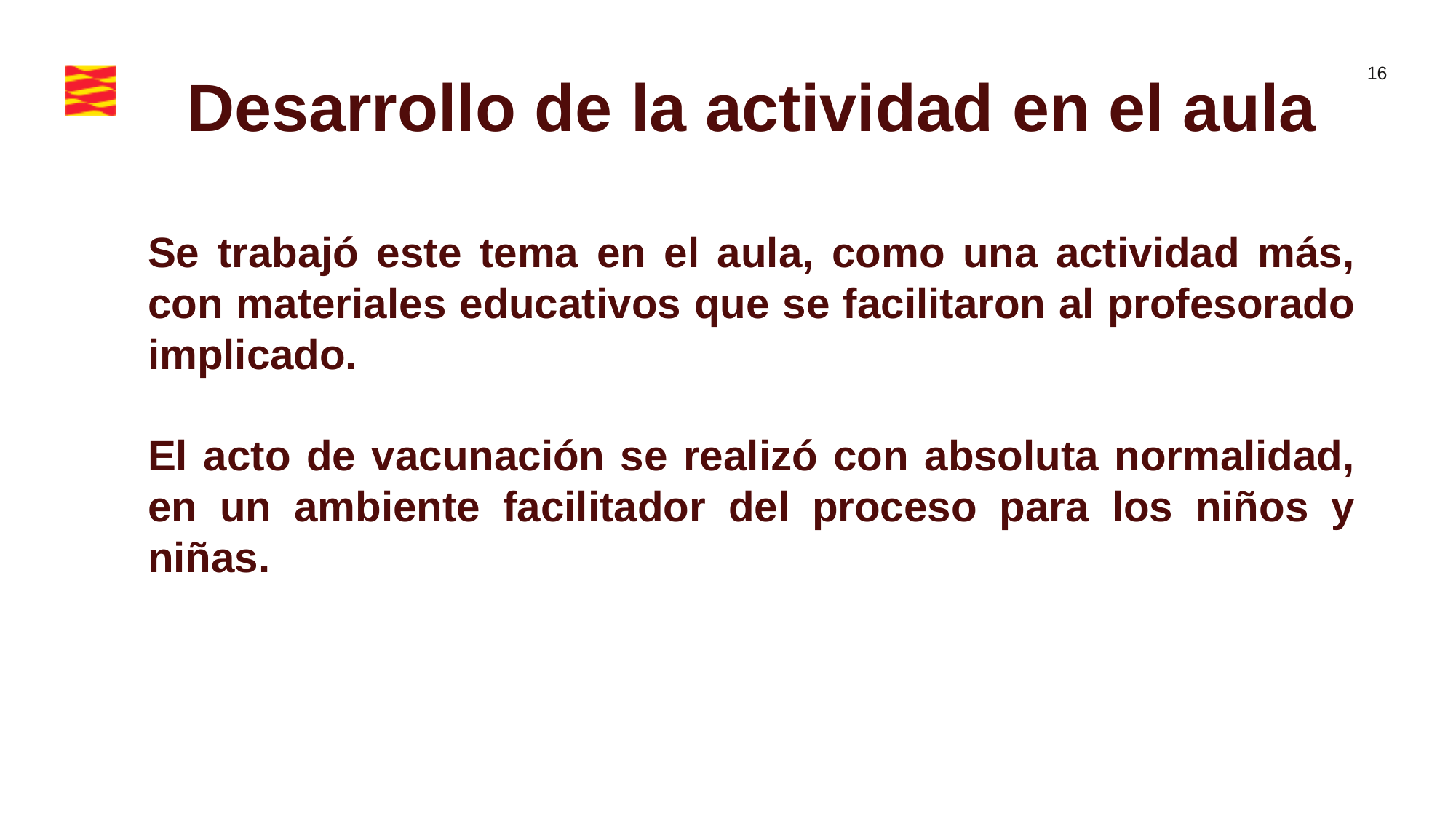

Desarrollo de la actividad en el aula

Se trabajó este tema en el aula, como una actividad más, con materiales educativos que se facilitaron al profesorado implicado.

El acto de vacunación se realizó con absoluta normalidad, en un ambiente facilitador del proceso para los niños y niñas.